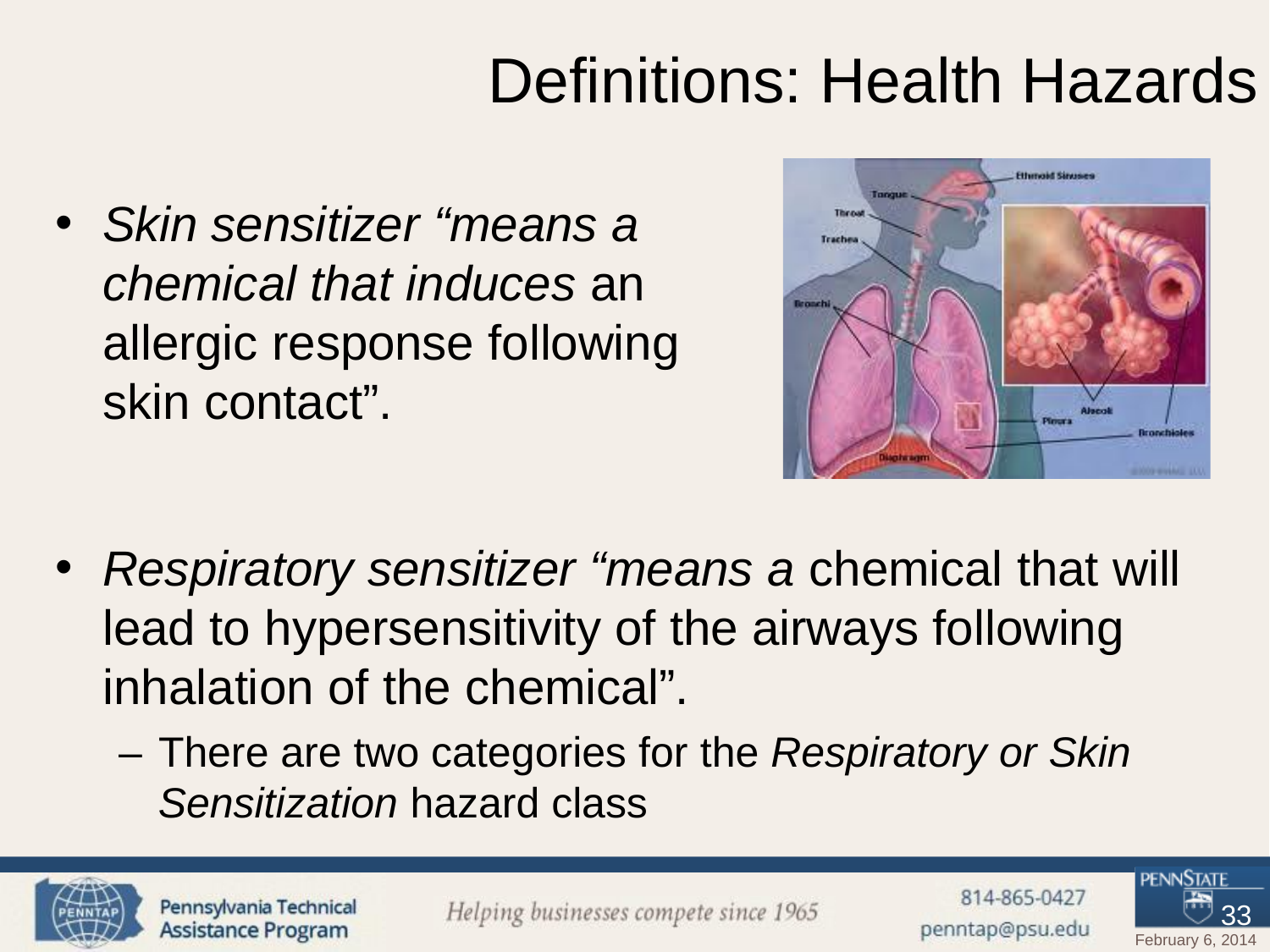

# Definitions: Health Hazards

Skin sensitizer “means a chemical that induces an allergic response following skin contact”.

Respiratory sensitizer “means a chemical that will lead to hypersensitivity of the airways following inhalation of the chemical”.
– There are two categories for the Respiratory or Skin
Sensitization hazard class
33
February 6, 2014